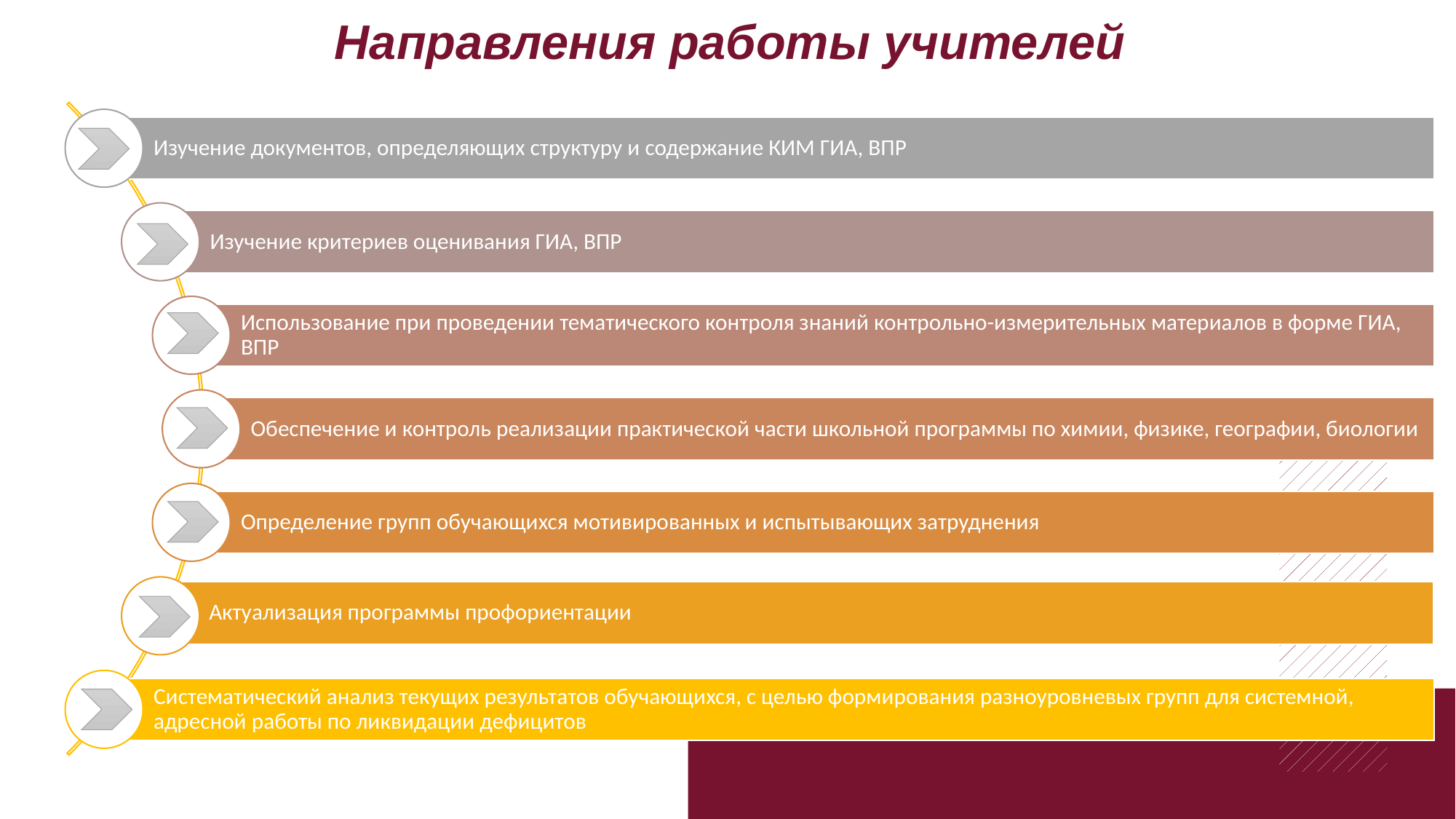

Направления работы учителей
Изучение документов, определяющих структуру и содержание КИМ ГИА, ВПР
Изучение критериев оценивания ГИА, ВПР
Использование при проведении тематического контроля знаний контрольно-измерительных материалов в форме ГИА, ВПР
Обеспечение и контроль реализации практической части школьной программы по химии, физике, географии, биологии
Определение групп обучающихся мотивированных и испытывающих затруднения
Актуализация программы профориентации
Систематический анализ текущих результатов обучающихся, с целью формирования разноуровневых групп для системной, адресной работы по ликвидации дефицитов